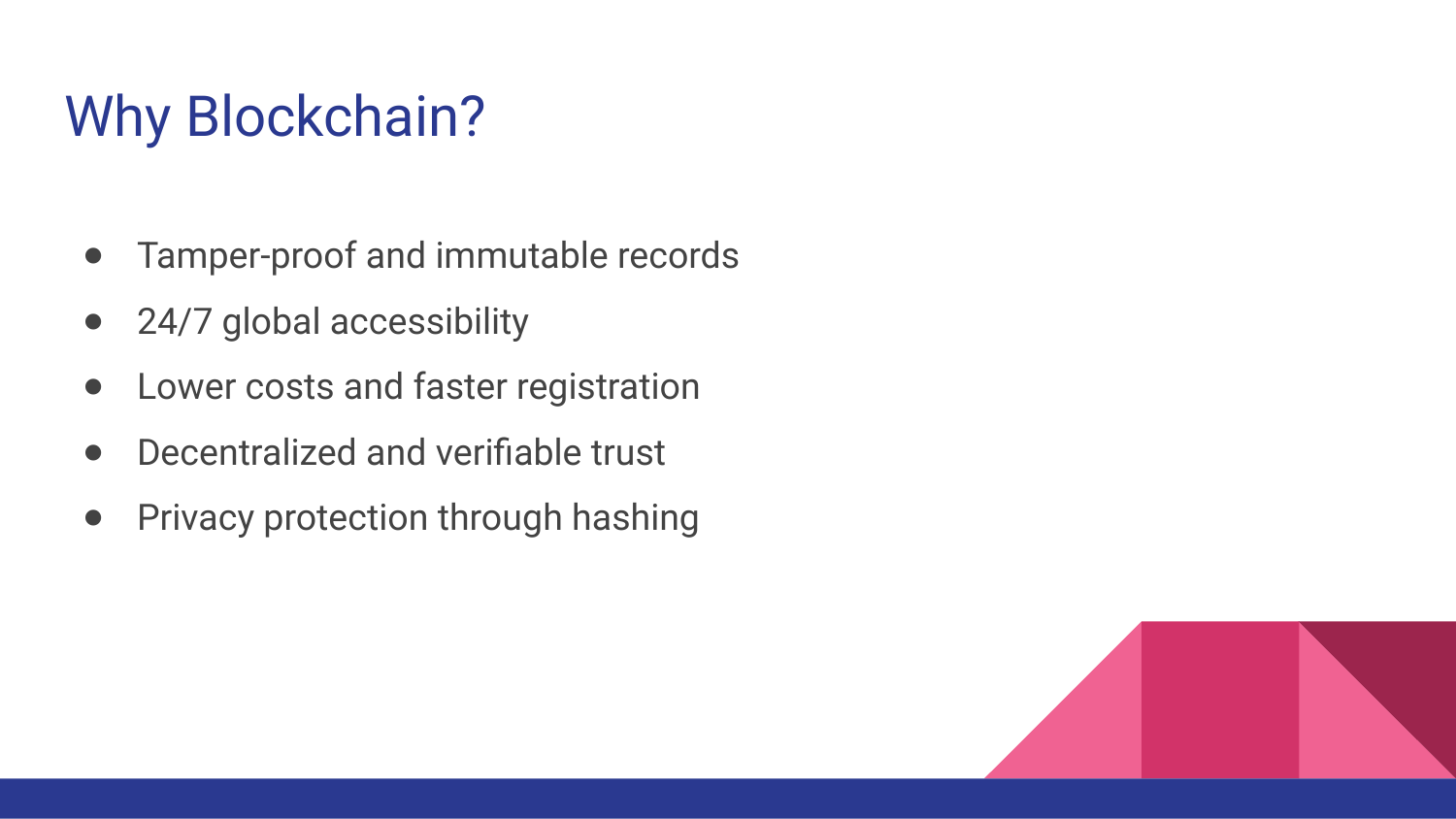

# Why Blockchain?
Tamper-proof and immutable records
24/7 global accessibility
Lower costs and faster registration
Decentralized and verifiable trust
Privacy protection through hashing